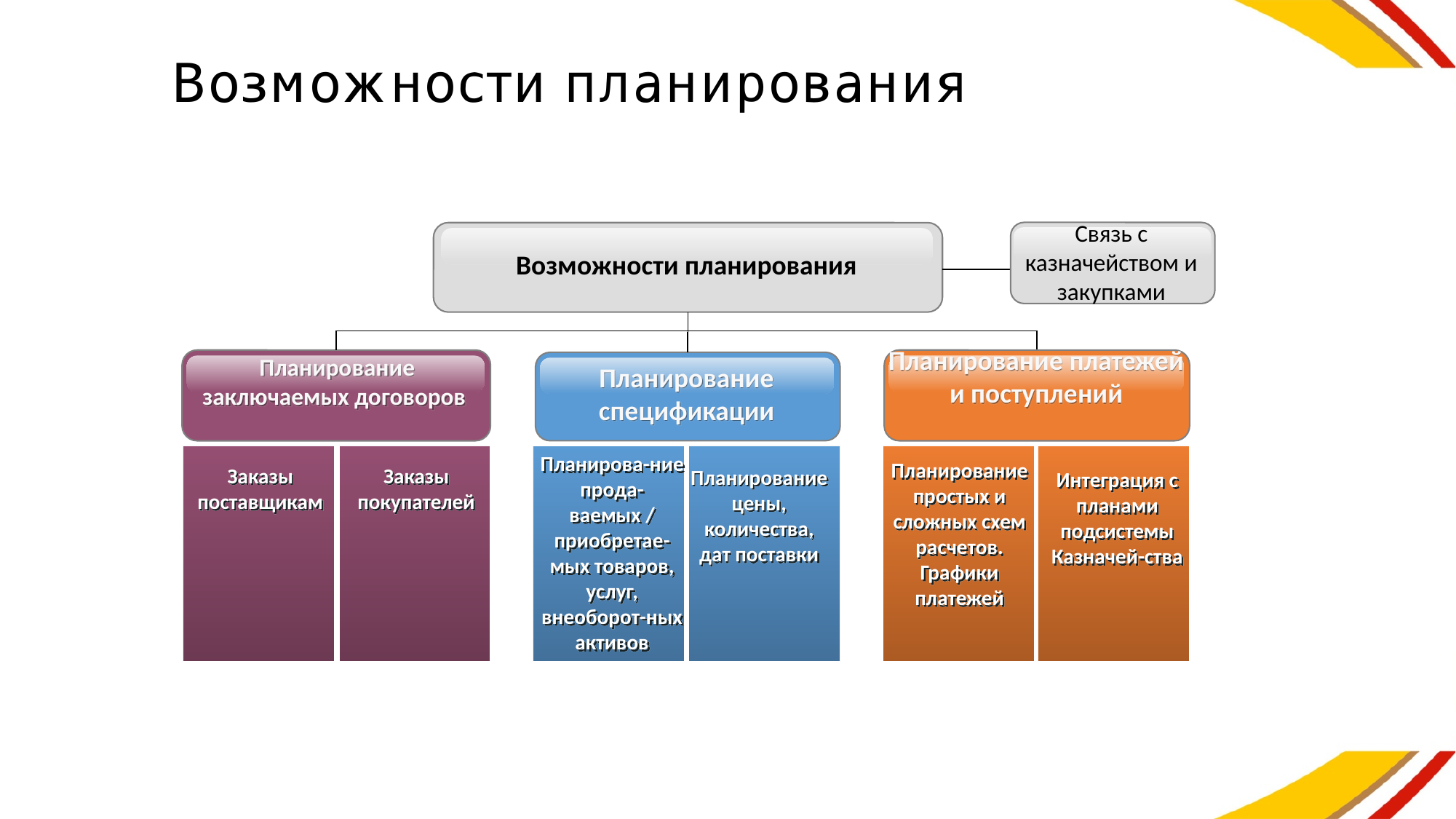

# Возможности планирования
Связь с казначейством и закупками

Возможности планирования
Планирование платежей и поступлений

Планирование заключаемых договоров

Планирование спецификации
Планирова-ние прода-ваемых / приобретае-мых товаров, услуг, внеоборот-ных активов

Планирование цены, количества, дат поставки

Планирование простых и сложных схем расчетов. Графики платежей

Интеграция с планами подсистемы Казначей-ства
Заказы поставщикам
Заказы покупателей